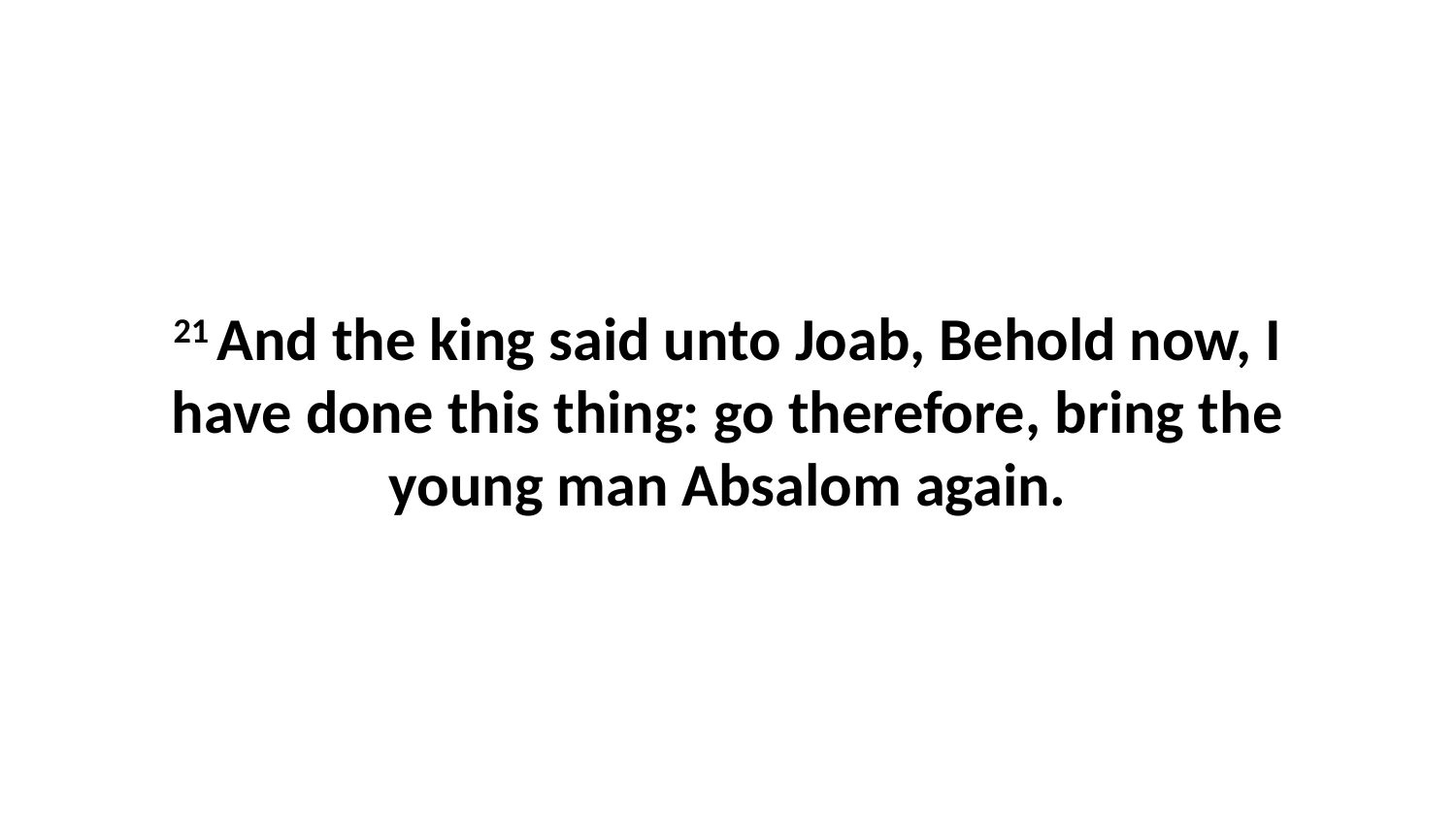

21 And the king said unto Joab, Behold now, I have done this thing: go therefore, bring the young man Absalom again.